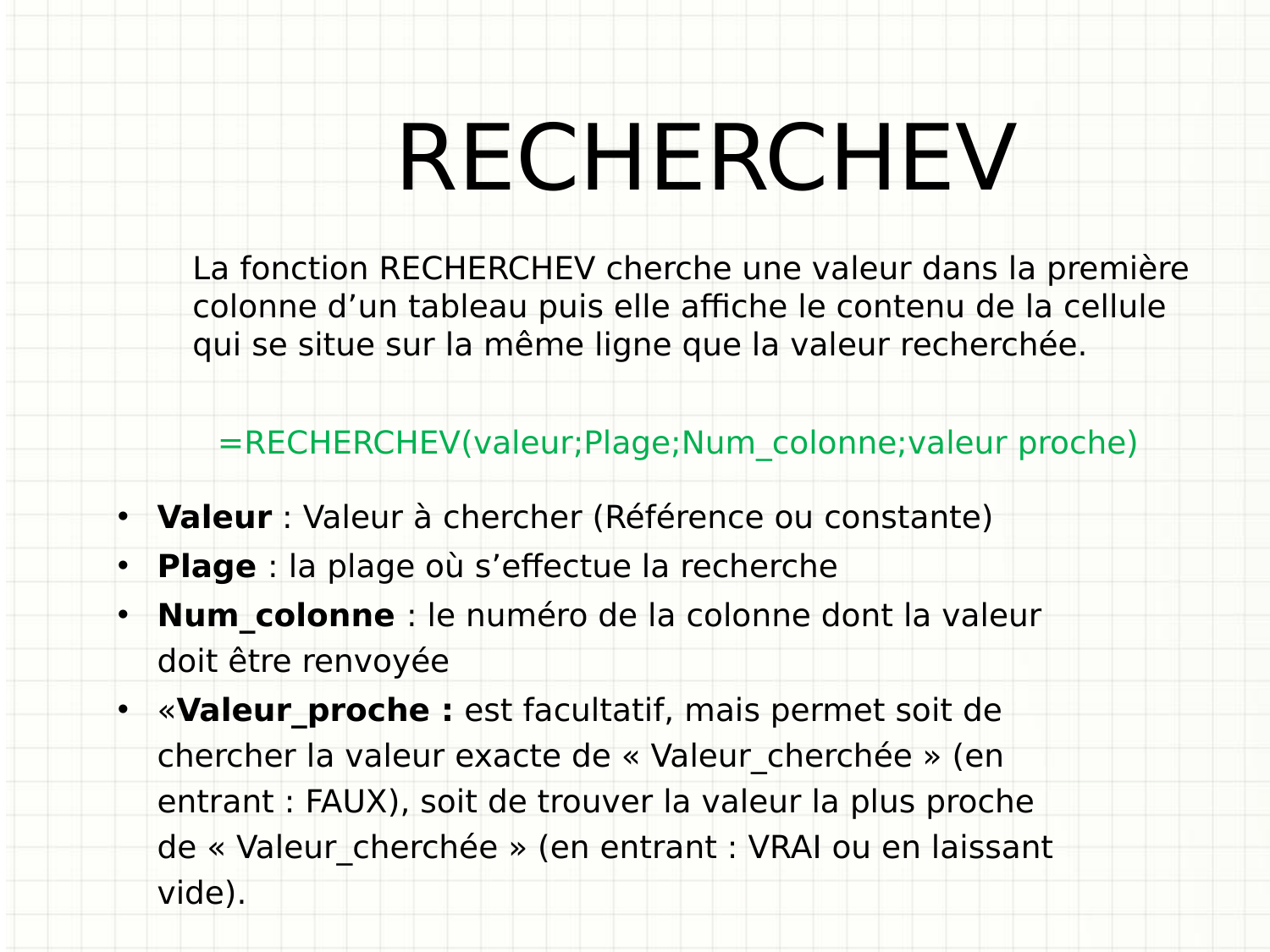

RECHERCHEV
La fonction RECHERCHEV cherche une valeur dans la première colonne d’un tableau puis elle affiche le contenu de la cellule qui se situe sur la même ligne que la valeur recherchée.
=RECHERCHEV(valeur;Plage;Num_colonne;valeur proche)
Valeur : Valeur à chercher (Référence ou constante)
Plage : la plage où s’effectue la recherche
Num_colonne : le numéro de la colonne dont la valeur doit être renvoyée
«Valeur_proche : est facultatif, mais permet soit de chercher la valeur exacte de « Valeur_cherchée » (en entrant : FAUX), soit de trouver la valeur la plus proche de « Valeur_cherchée » (en entrant : VRAI ou en laissant vide).